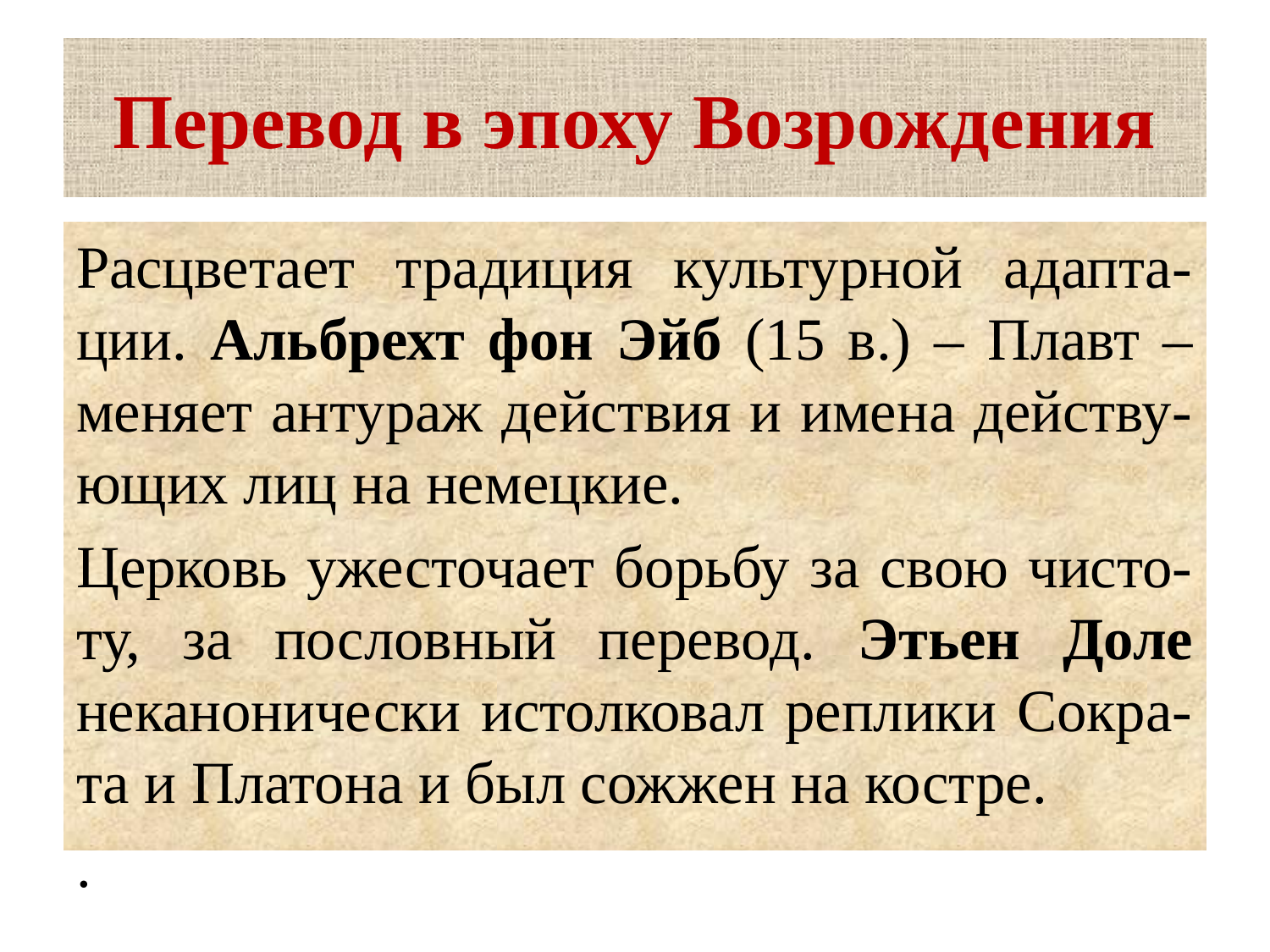

# Перевод в эпоху Возрождения
Расцветает традиция культурной адапта-ции. Альбрехт фон Эйб (15 в.) – Плавт – меняет антураж действия и имена действу-ющих лиц на немецкие.
Церковь ужесточает борьбу за свою чисто-ту, за пословный перевод. Этьен Доле неканонически истолковал реплики Сокра-та и Платона и был сожжен на костре.
.